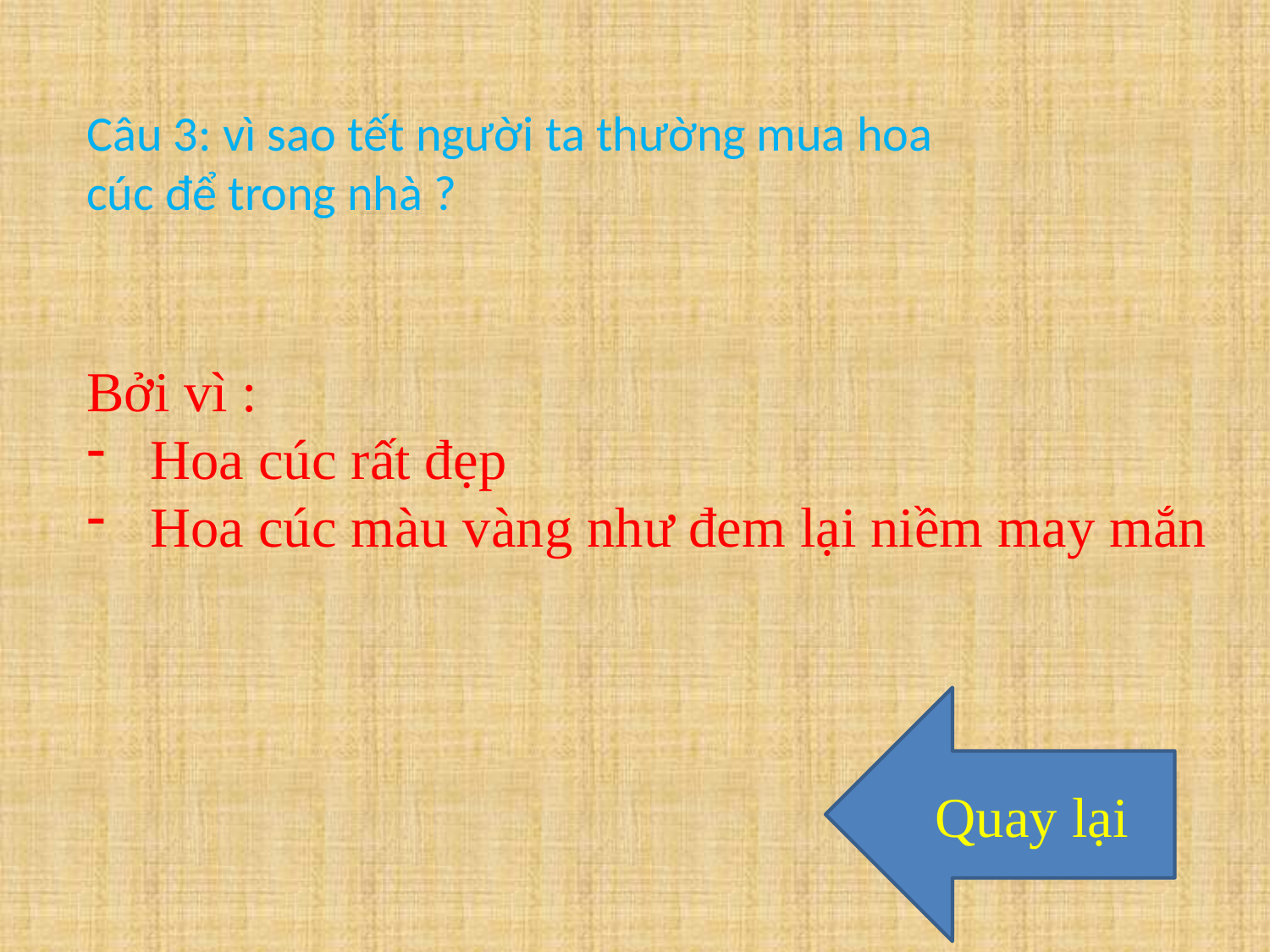

Câu 3: vì sao tết người ta thường mua hoa cúc để trong nhà ?
Bởi vì :
Hoa cúc rất đẹp
Hoa cúc màu vàng như đem lại niềm may mắn
Quay lại